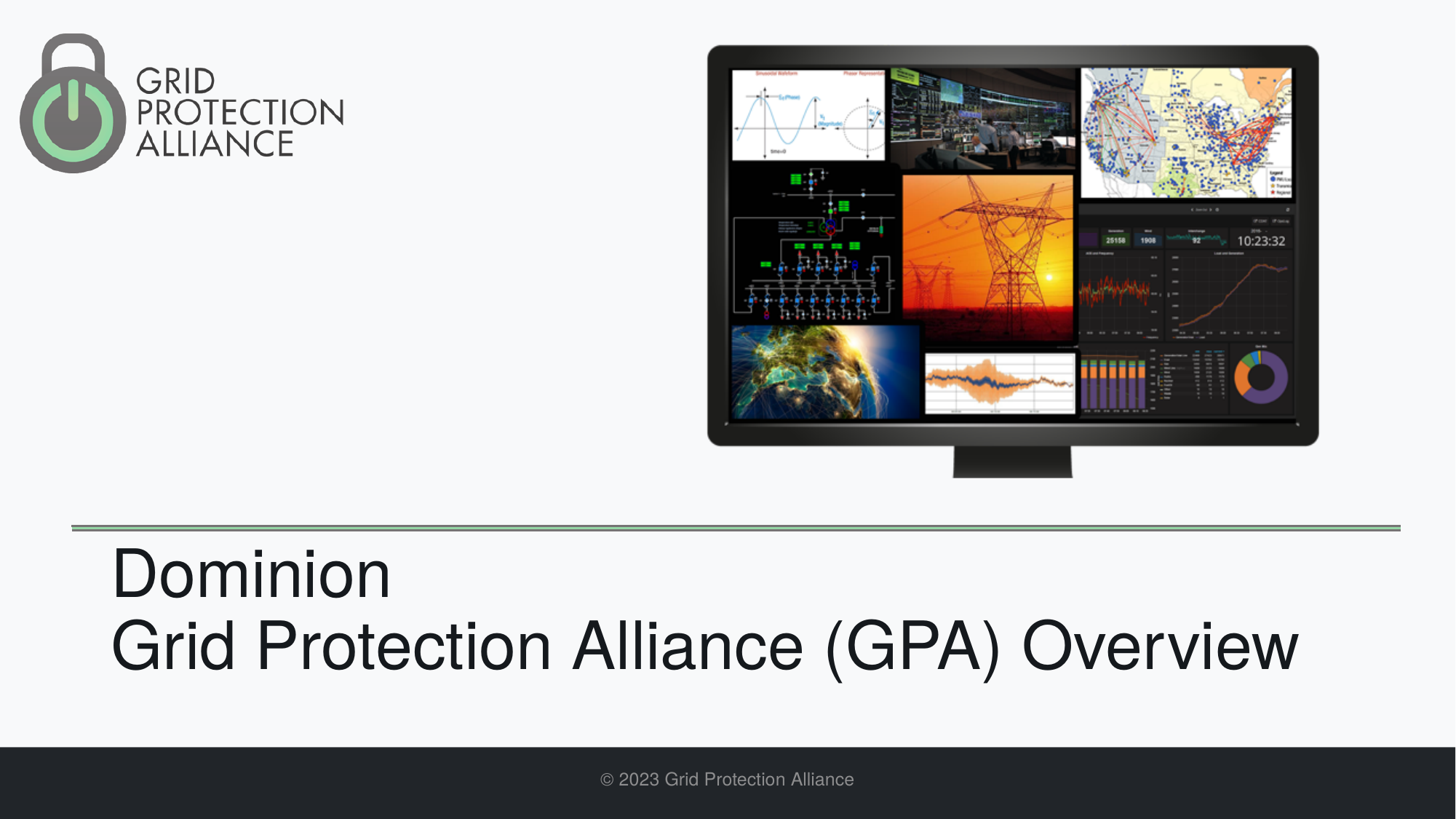

# Dominion Grid Protection Alliance (GPA) Overview
© 2023 Grid Protection Alliance